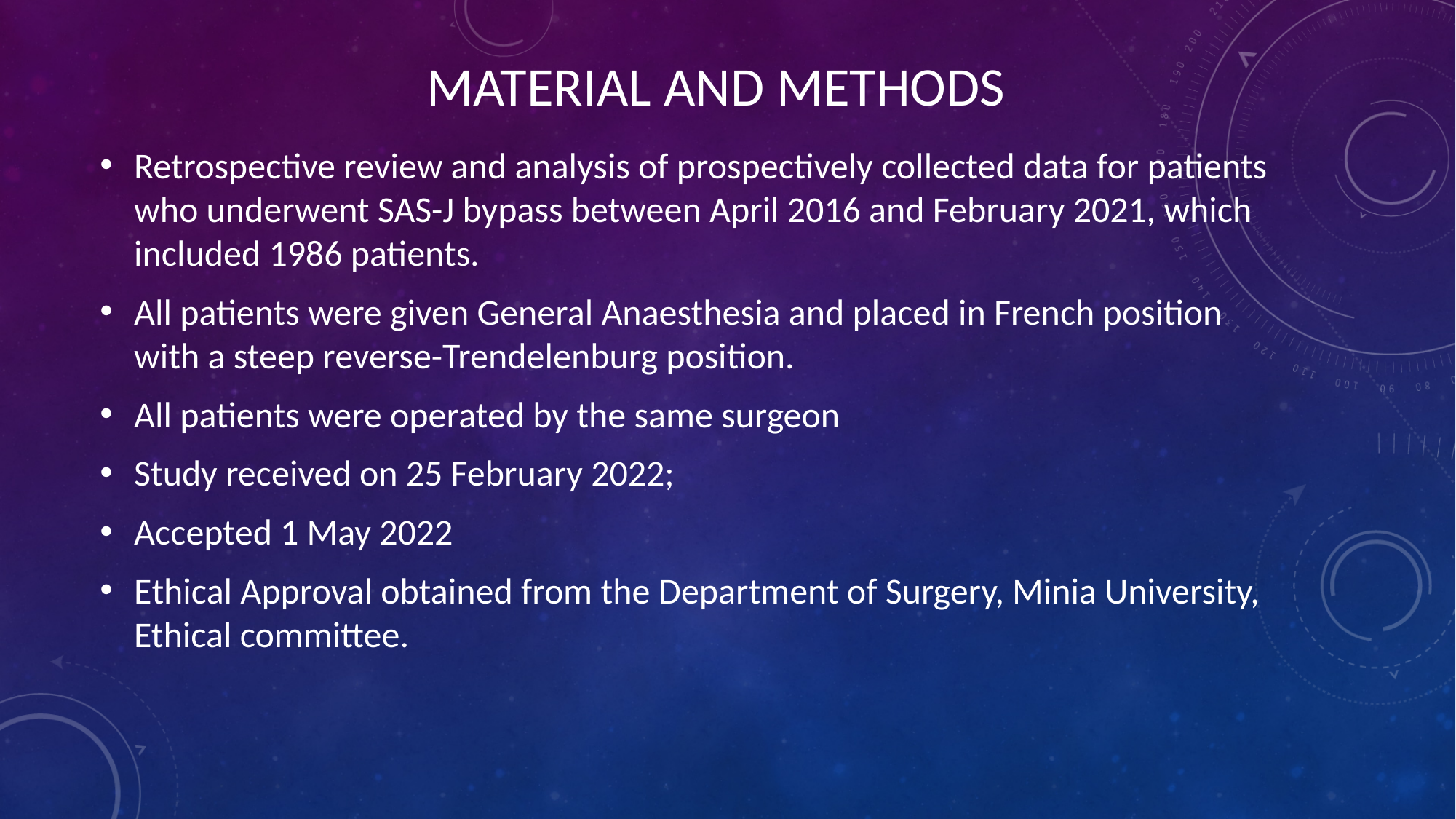

# Material and methods
Retrospective review and analysis of prospectively collected data for patients who underwent SAS-J bypass between April 2016 and February 2021, which included 1986 patients.
All patients were given General Anaesthesia and placed in French position with a steep reverse-Trendelenburg position.
All patients were operated by the same surgeon
Study received on 25 February 2022;
Accepted 1 May 2022
Ethical Approval obtained from the Department of Surgery, Minia University, Ethical committee.